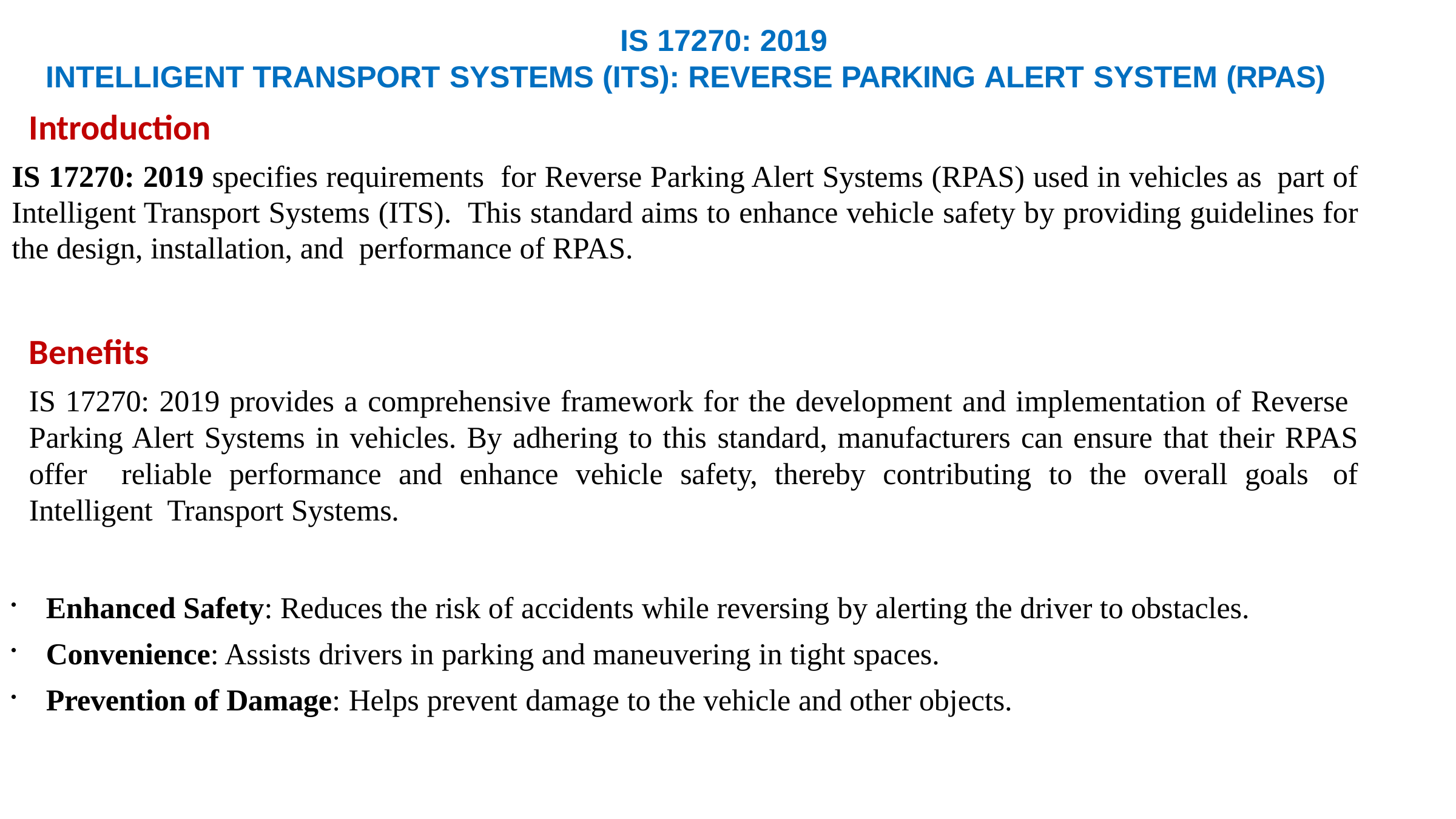

IS 17270: 2019
INTELLIGENT TRANSPORT SYSTEMS (ITS): REVERSE PARKING ALERT SYSTEM (RPAS)
Introduction
IS 17270: 2019 specifies requirements  for Reverse Parking Alert Systems (RPAS) used in vehicles as part of Intelligent Transport Systems (ITS).  This standard aims to enhance vehicle safety by providing guidelines for the design, installation, and  performance of RPAS.

Benefits
IS 17270: 2019 provides a comprehensive framework for the development and implementation of Reverse  Parking Alert Systems in vehicles. By adhering to this standard, manufacturers can ensure that their RPAS offer  reliable performance and enhance vehicle safety, thereby contributing to the overall goals of Intelligent  Transport Systems.

Enhanced Safety: Reduces the risk of accidents while reversing by alerting the driver to obstacles.
Convenience: Assists drivers in parking and maneuvering in tight spaces.
Prevention of Damage: Helps prevent damage to the vehicle and other objects.